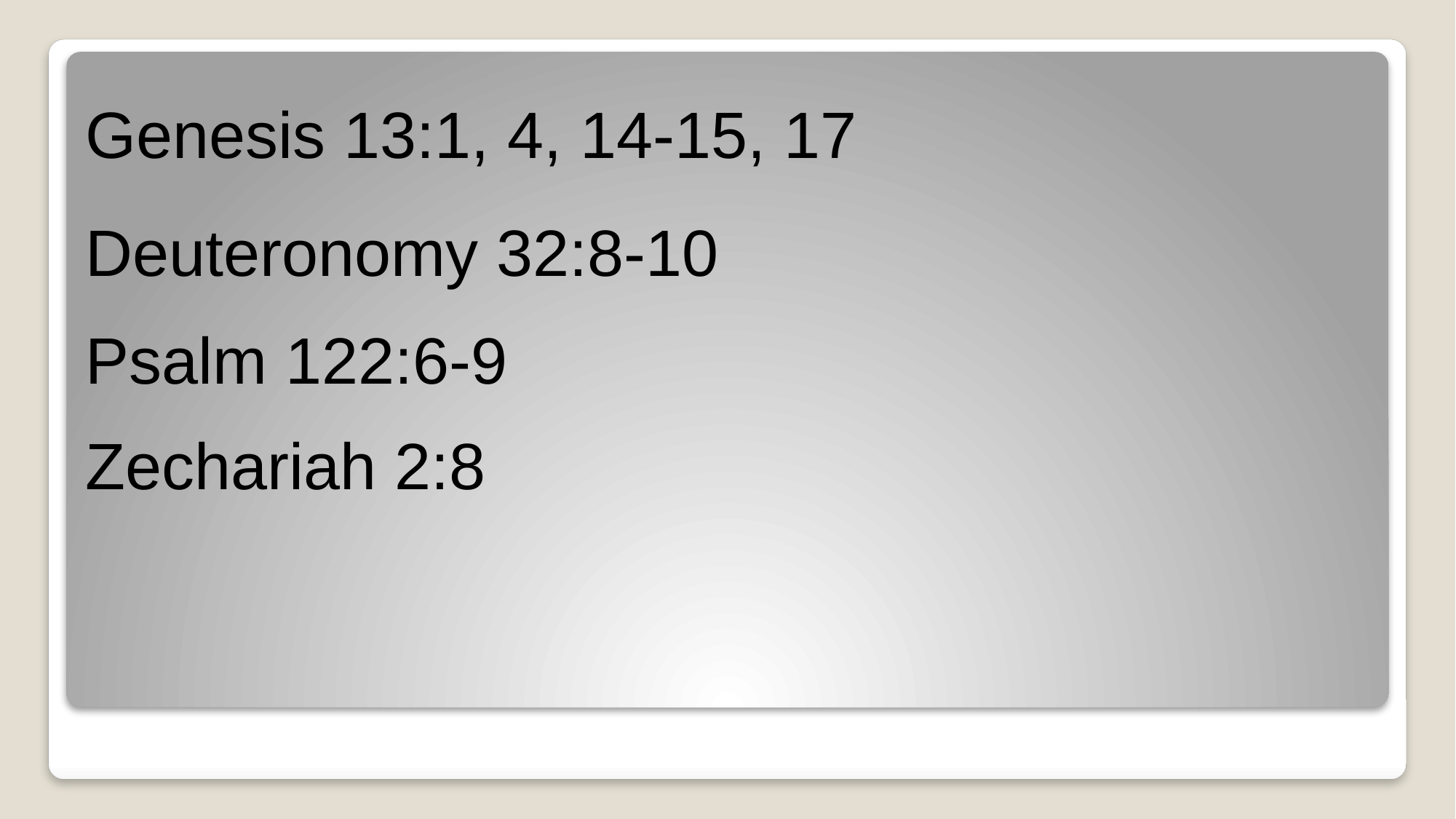

Genesis 13:1, 4, 14-15, 17

Deuteronomy 32:8-10

Psalm 122:6-9

Zechariah 2:8